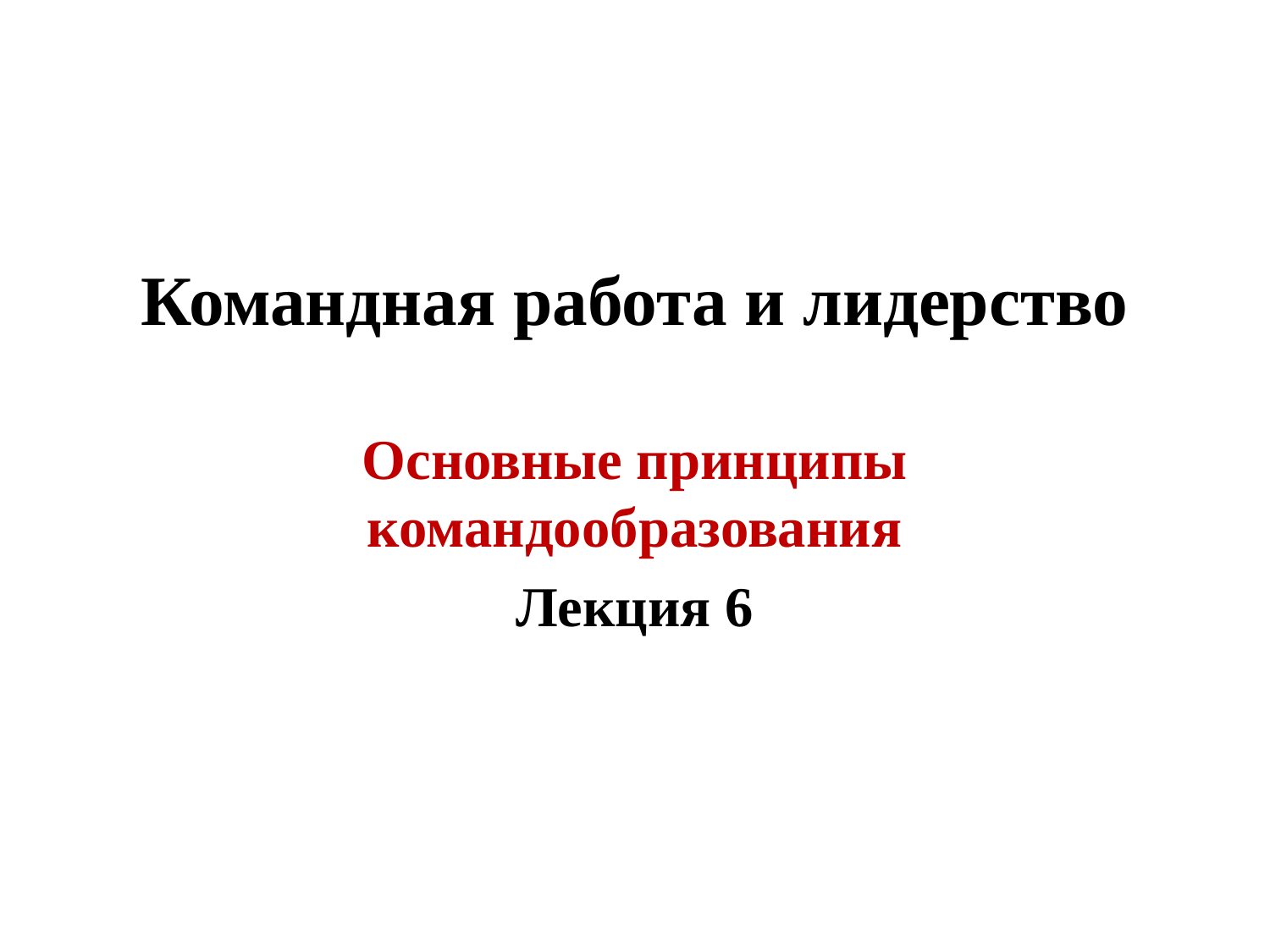

# Командная работа и лидерство
Основные принципы командообразования
Лекция 6